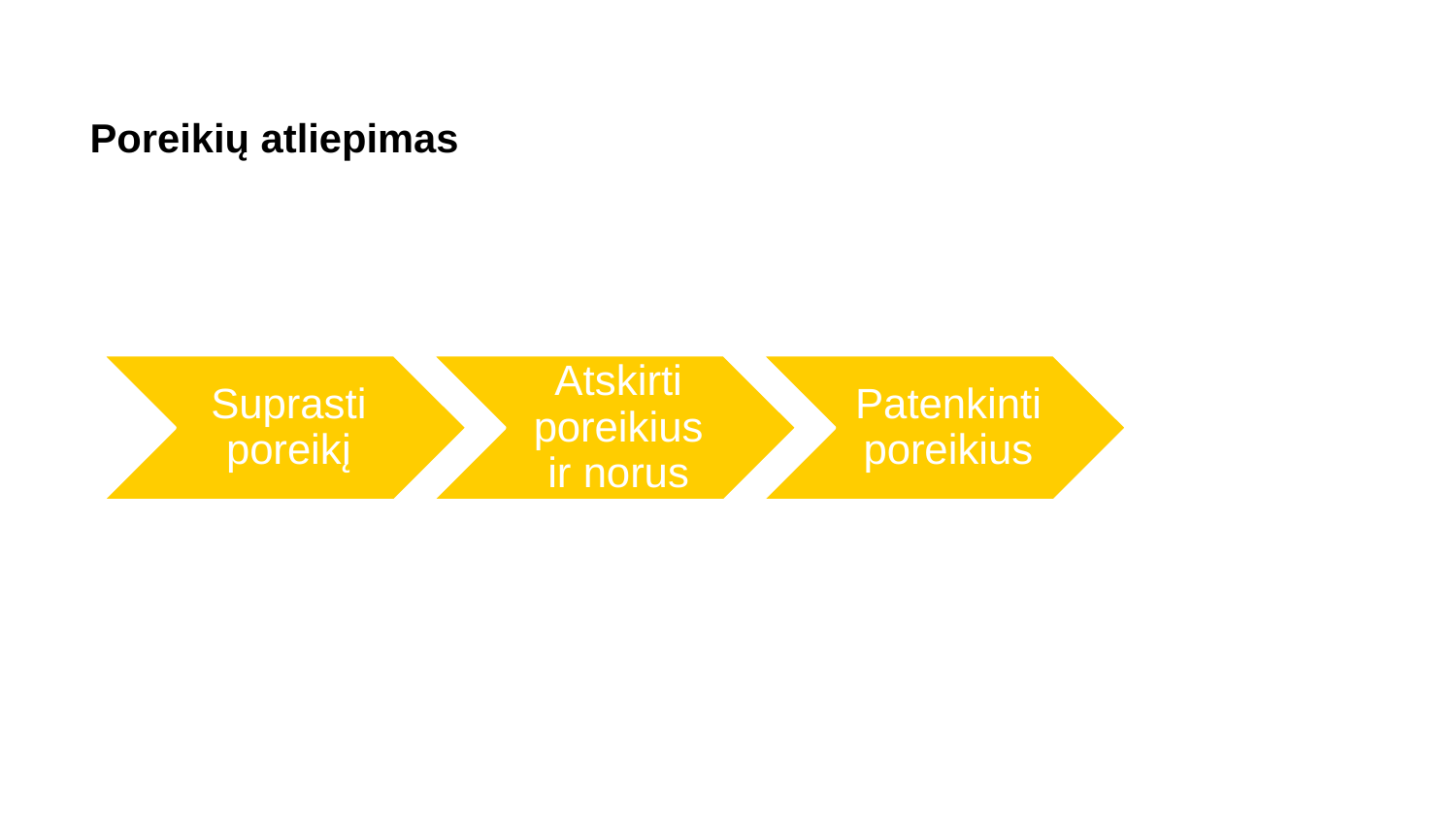

# Poreikių atliepimas
Suprasti poreikį
Atskirti poreikius ir norus
Patenkinti poreikius